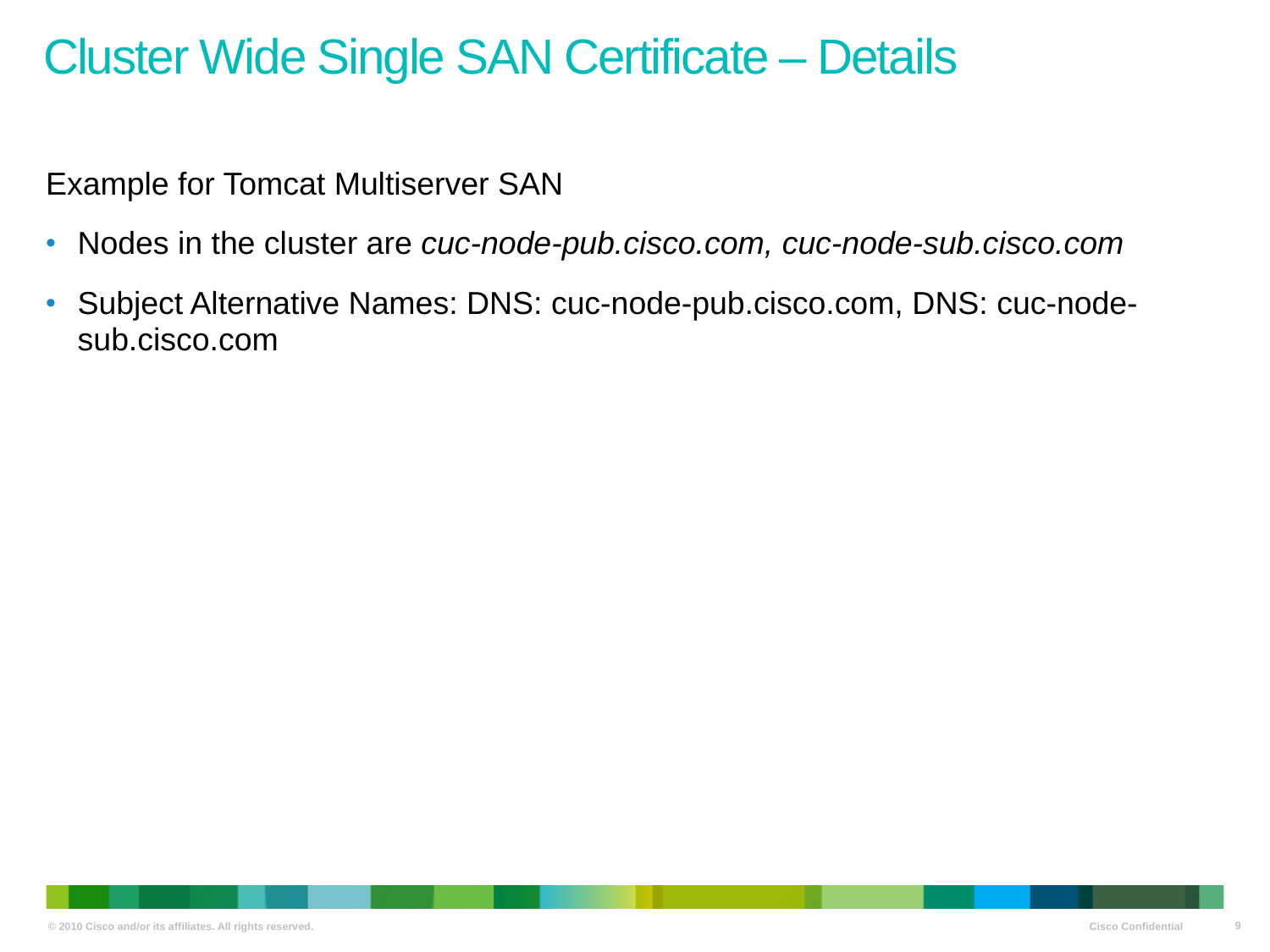

Cluster Wide Single SAN Certificate – Details
Example for Tomcat Multiserver SAN
Nodes in the cluster are cuc-node-pub.cisco.com, cuc-node-sub.cisco.com
Subject Alternative Names: DNS: cuc-node-pub.cisco.com, DNS: cuc-node-sub.cisco.com